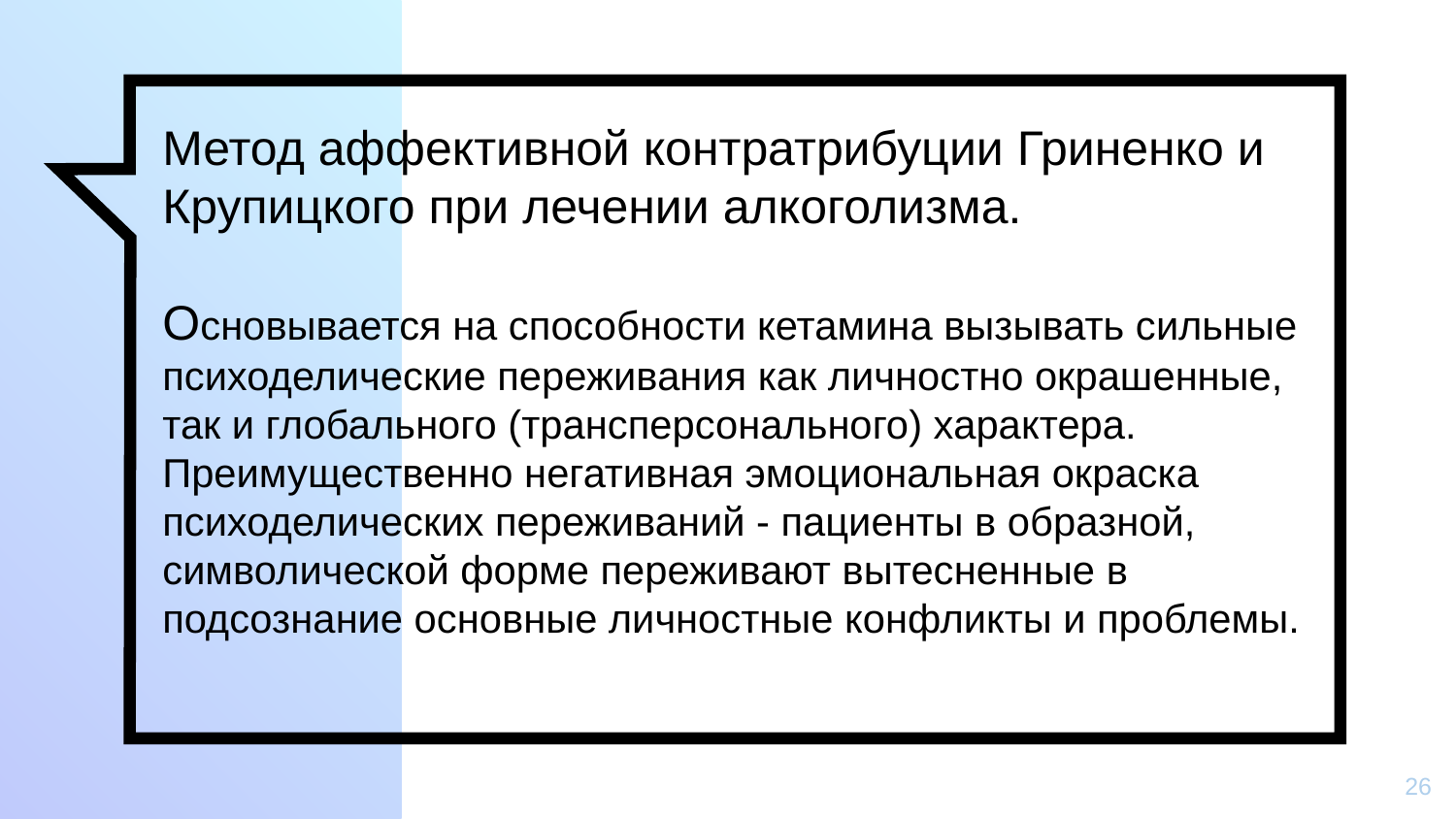

# Метод аффективной контратрибуции Гриненко и Крупицкого при лечении алкоголизма. Основывается на способности кетамина вызывать сильные психоделические переживания как личностно окрашенные, так и глобального (трансперсонального) характера. Преимущественно негативная эмоциональная окраска психоделических переживаний - пациенты в образной, символической форме переживают вытесненные в подсознание основные личностные конфликты и проблемы.
26